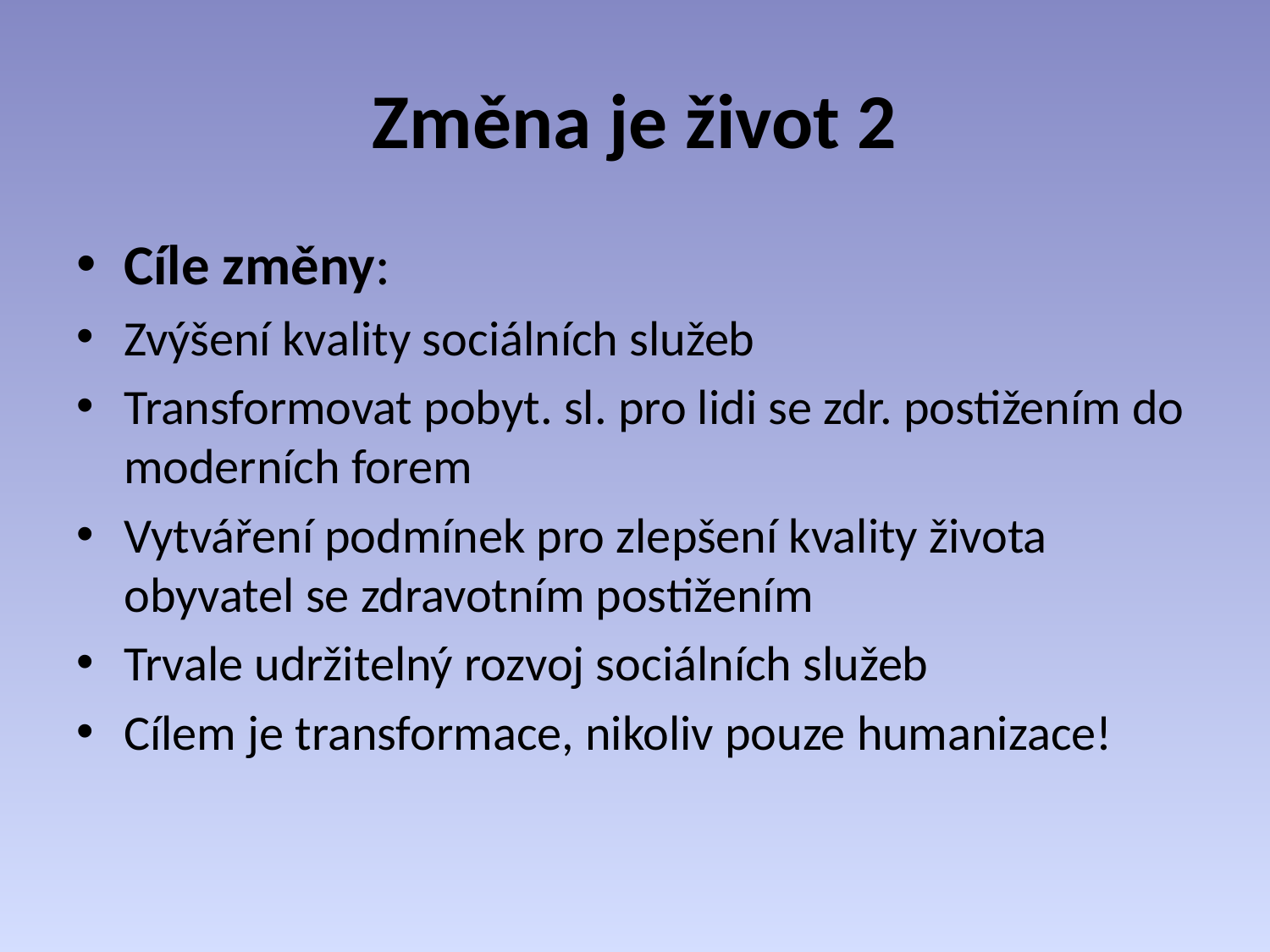

# Změna je život 2
Cíle změny:
Zvýšení kvality sociálních služeb
Transformovat pobyt. sl. pro lidi se zdr. postižením do moderních forem
Vytváření podmínek pro zlepšení kvality života obyvatel se zdravotním postižením
Trvale udržitelný rozvoj sociálních služeb
Cílem je transformace, nikoliv pouze humanizace!